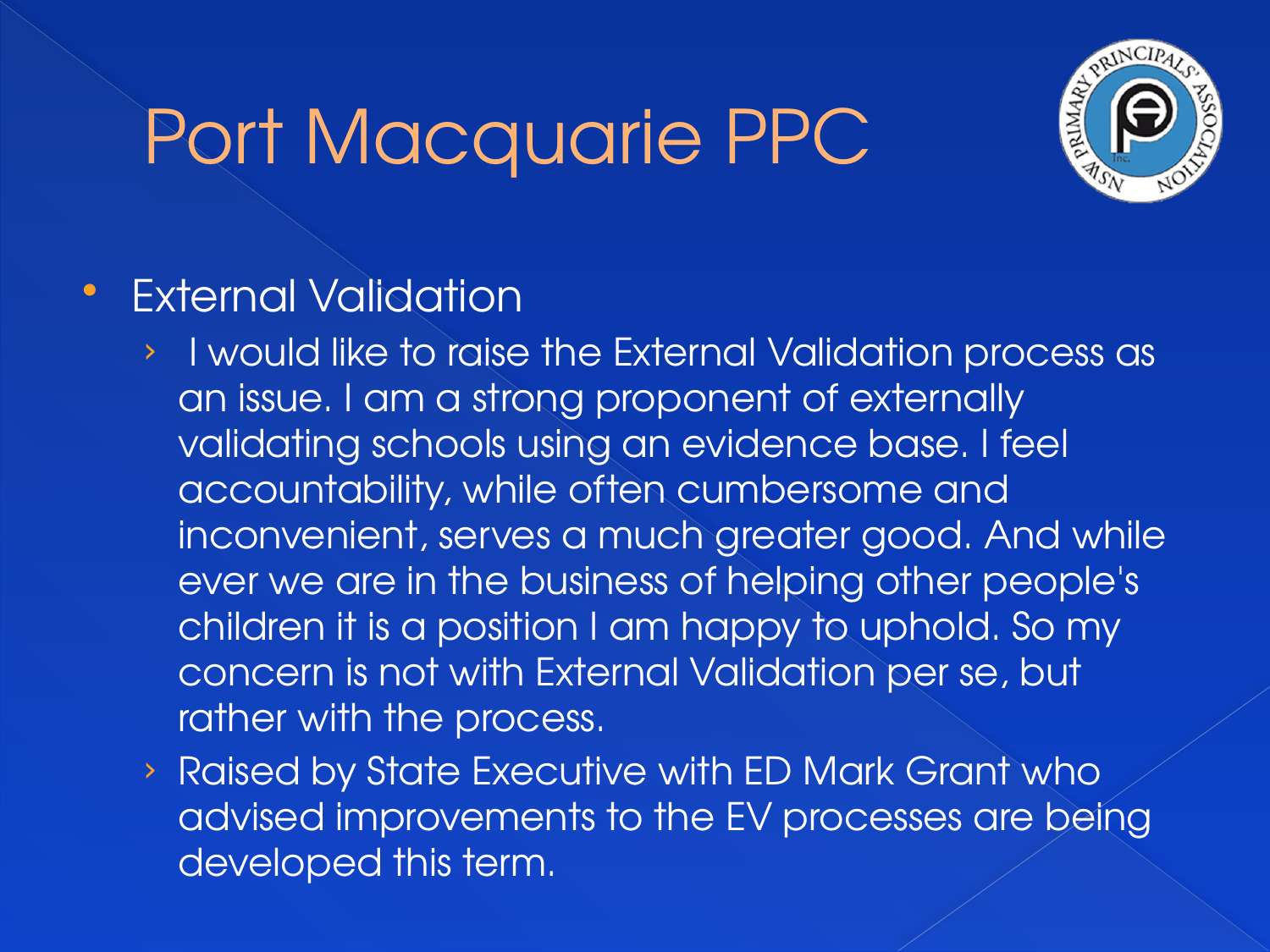

# Port Macquarie PPC
External Validation
 I would like to raise the External Validation process as an issue. I am a strong proponent of externally validating schools using an evidence base. I feel accountability, while often cumbersome and inconvenient, serves a much greater good. And while ever we are in the business of helping other people's children it is a position I am happy to uphold. So my concern is not with External Validation per se, but rather with the process.
Raised by State Executive with ED Mark Grant who advised improvements to the EV processes are being developed this term.